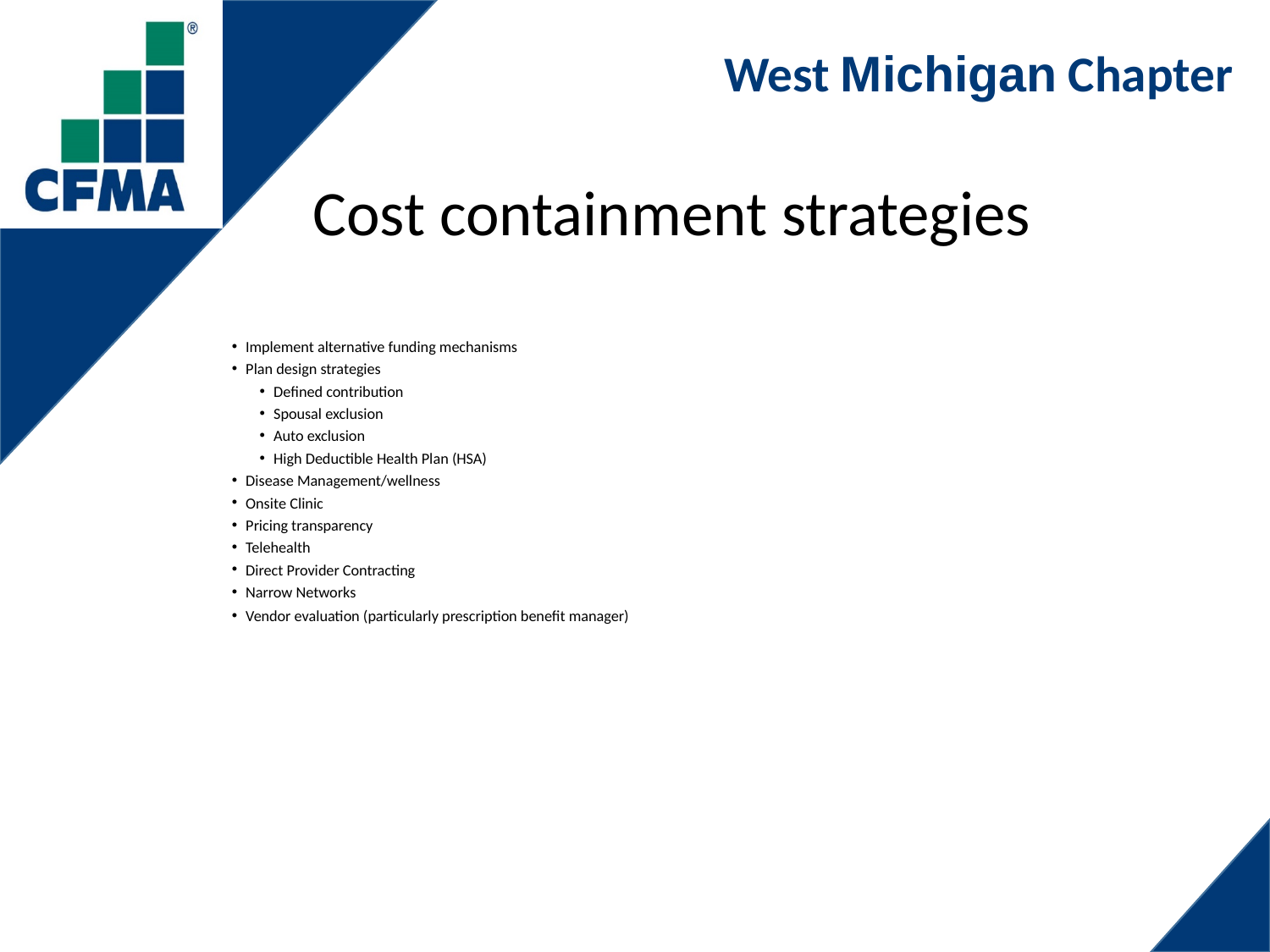

# Cost containment strategies
Implement alternative funding mechanisms
Plan design strategies
Defined contribution
Spousal exclusion
Auto exclusion
High Deductible Health Plan (HSA)
Disease Management/wellness
Onsite Clinic
Pricing transparency
Telehealth
Direct Provider Contracting
Narrow Networks
Vendor evaluation (particularly prescription benefit manager)